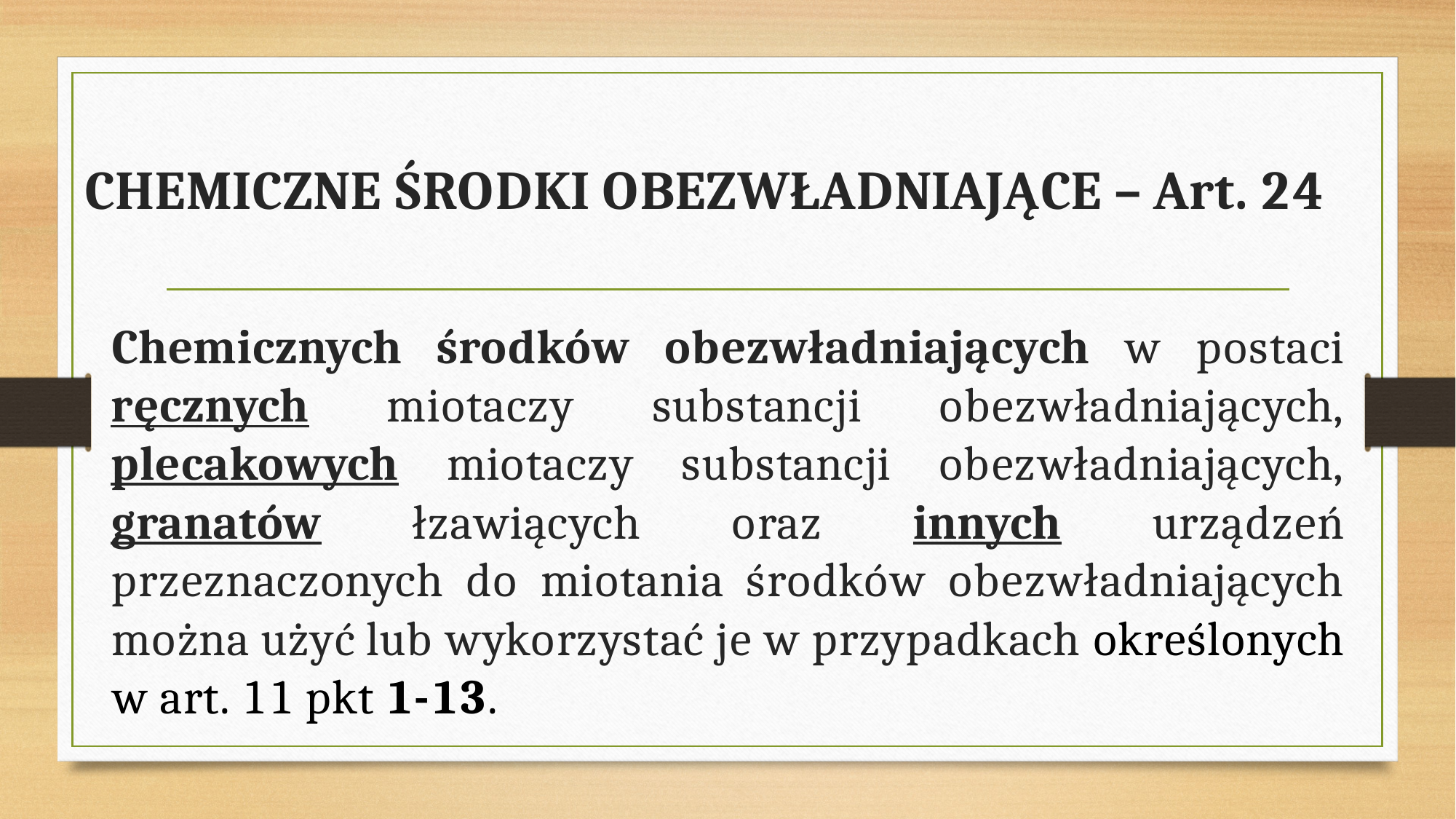

# CHEMICZNE ŚRODKI OBEZWŁADNIAJĄCE – Art. 24
Chemicznych środków obezwładniających w postaci ręcznych miotaczy substancji obezwładniających, plecakowych miotaczy substancji obezwładniających, granatów łzawiących oraz innych urządzeń przeznaczonych do miotania środków obezwładniających można użyć lub wykorzystać je w przypadkach określonych w art. 11 pkt 1-13.